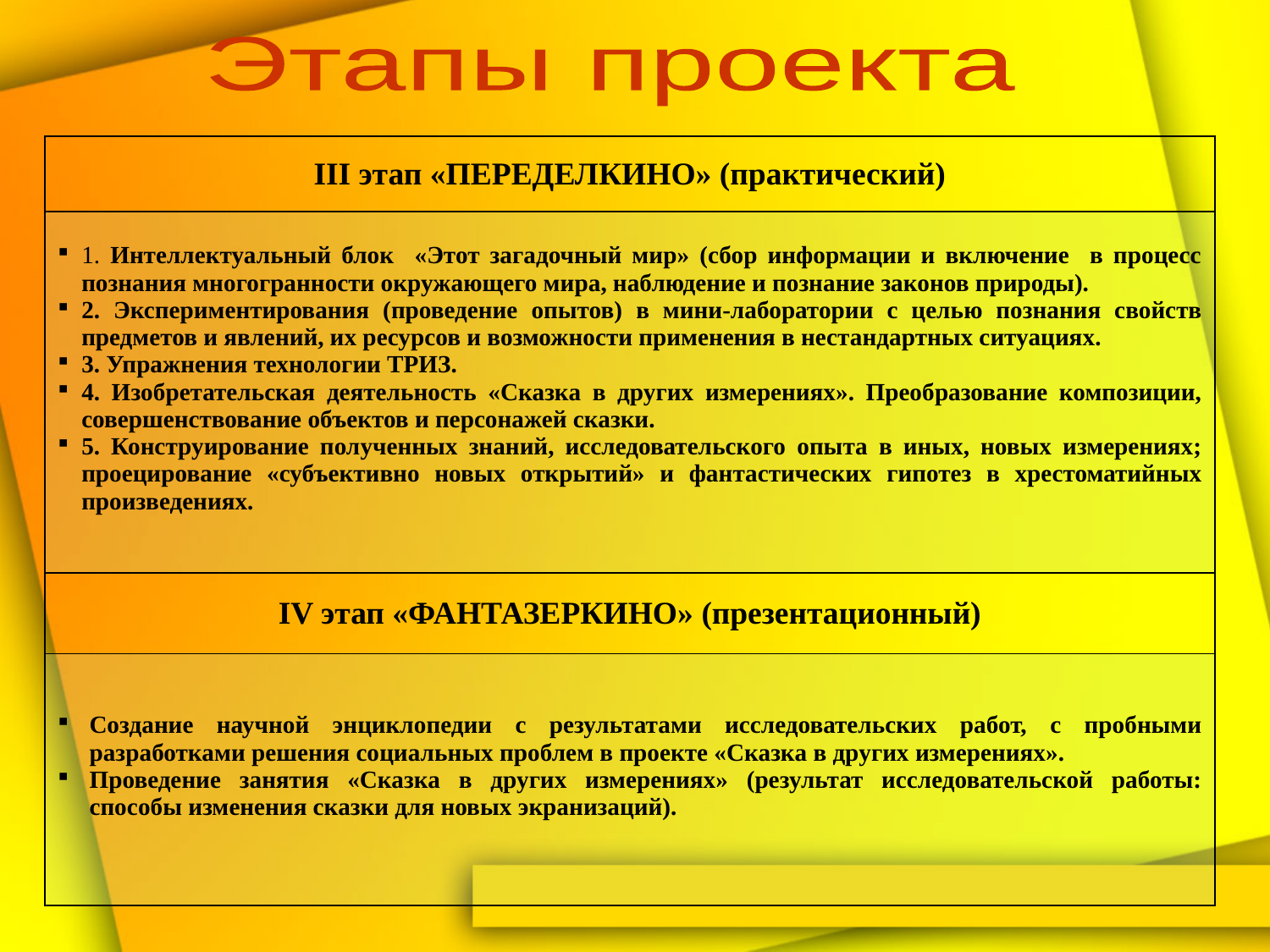

Этапы проекта
| III этап «ПЕРЕДЕЛКИНО» (практический) |
| --- |
| 1. Интеллектуальный блок «Этот загадочный мир» (сбор информации и включение в процесс познания многогранности окружающего мира, наблюдение и познание законов природы). 2. Экспериментирования (проведение опытов) в мини-лаборатории с целью познания свойств предметов и явлений, их ресурсов и возможности применения в нестандартных ситуациях. 3. Упражнения технологии ТРИЗ. 4. Изобретательская деятельность «Сказка в других измерениях». Преобразование композиции, совершенствование объектов и персонажей сказки. 5. Конструирование полученных знаний, исследовательского опыта в иных, новых измерениях; проецирование «субъективно новых открытий» и фантастических гипотез в хрестоматийных произведениях. |
| IV этап «ФАНТАЗЕРКИНО» (презентационный) |
| Создание научной энциклопедии с результатами исследовательских работ, с пробными разработками решения социальных проблем в проекте «Сказка в других измерениях». Проведение занятия «Сказка в других измерениях» (результат исследовательской работы: способы изменения сказки для новых экранизаций). |